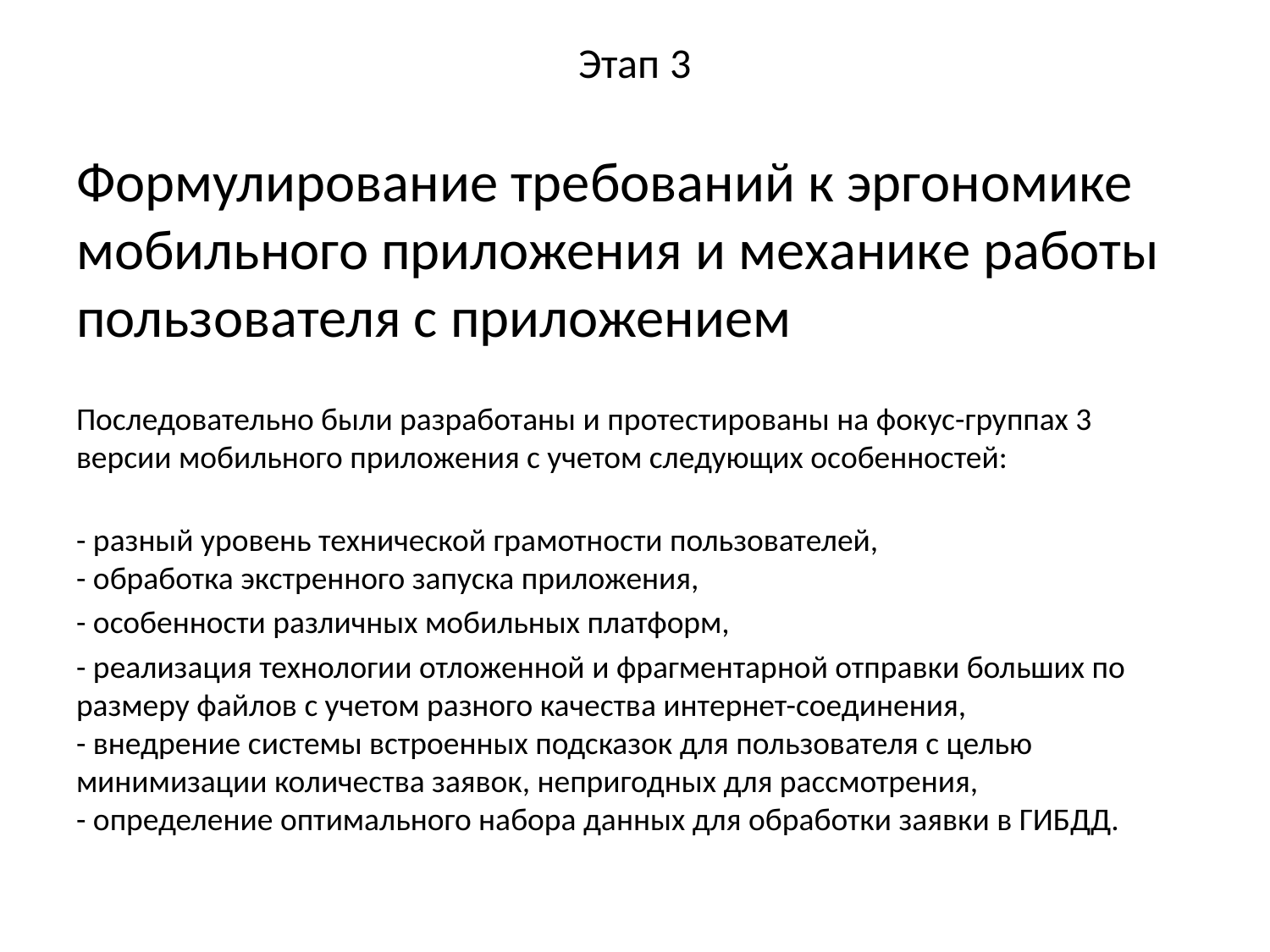

Этап 3
Формулирование требований к эргономике мобильного приложения и механике работы пользователя с приложением

Последовательно были разработаны и протестированы на фокус-группах 3 версии мобильного приложения с учетом следующих особенностей:
- разный уровень технической грамотности пользователей,
- обработка экстренного запуска приложения,
- особенности различных мобильных платформ,
- реализация технологии отложенной и фрагментарной отправки больших по размеру файлов с учетом разного качества интернет-соединения,
- внедрение системы встроенных подсказок для пользователя с целью минимизации количества заявок, непригодных для рассмотрения,
- определение оптимального набора данных для обработки заявки в ГИБДД.